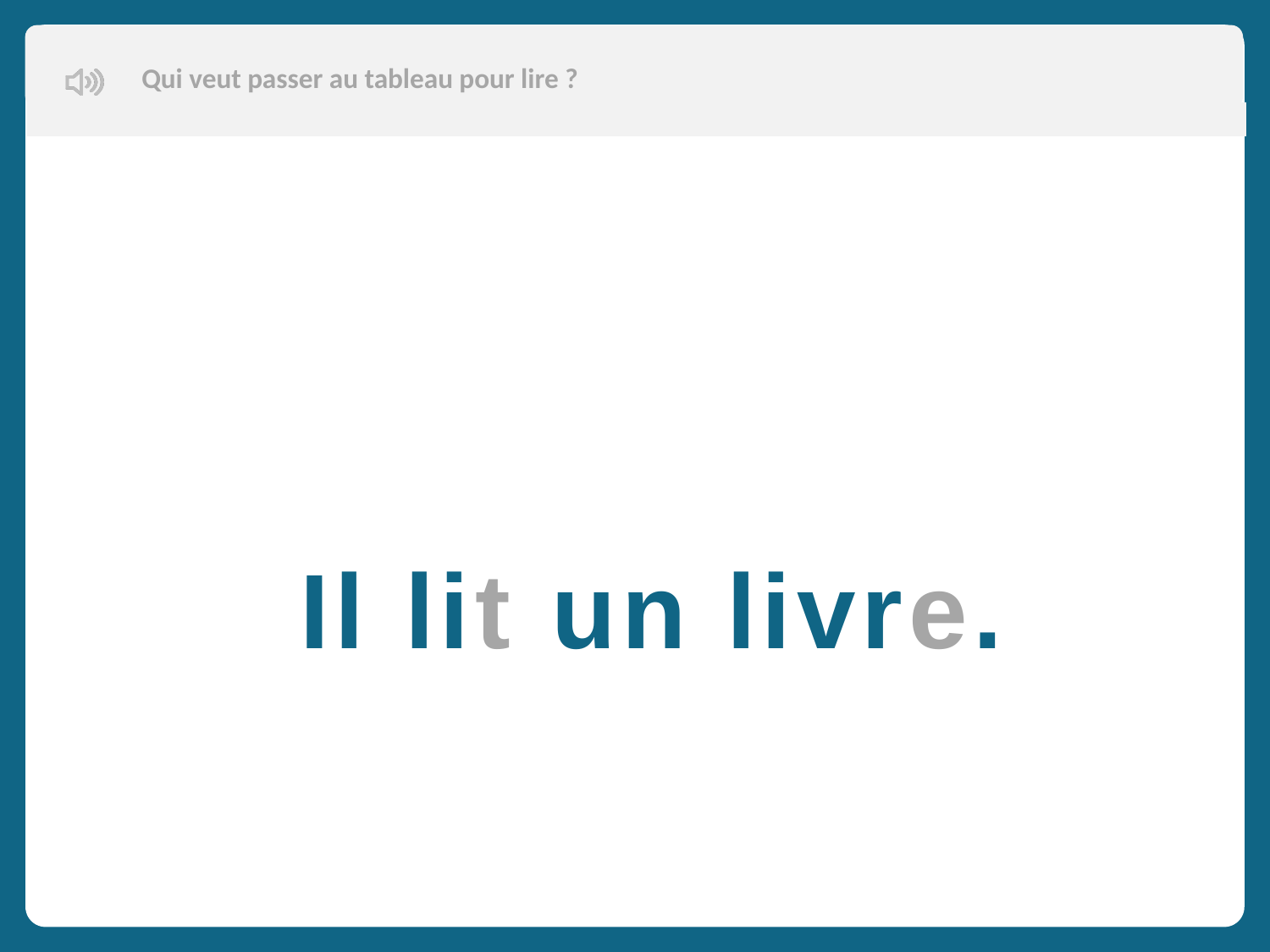

Qui veut passer au tableau pour lire ?

Il lit un livre.